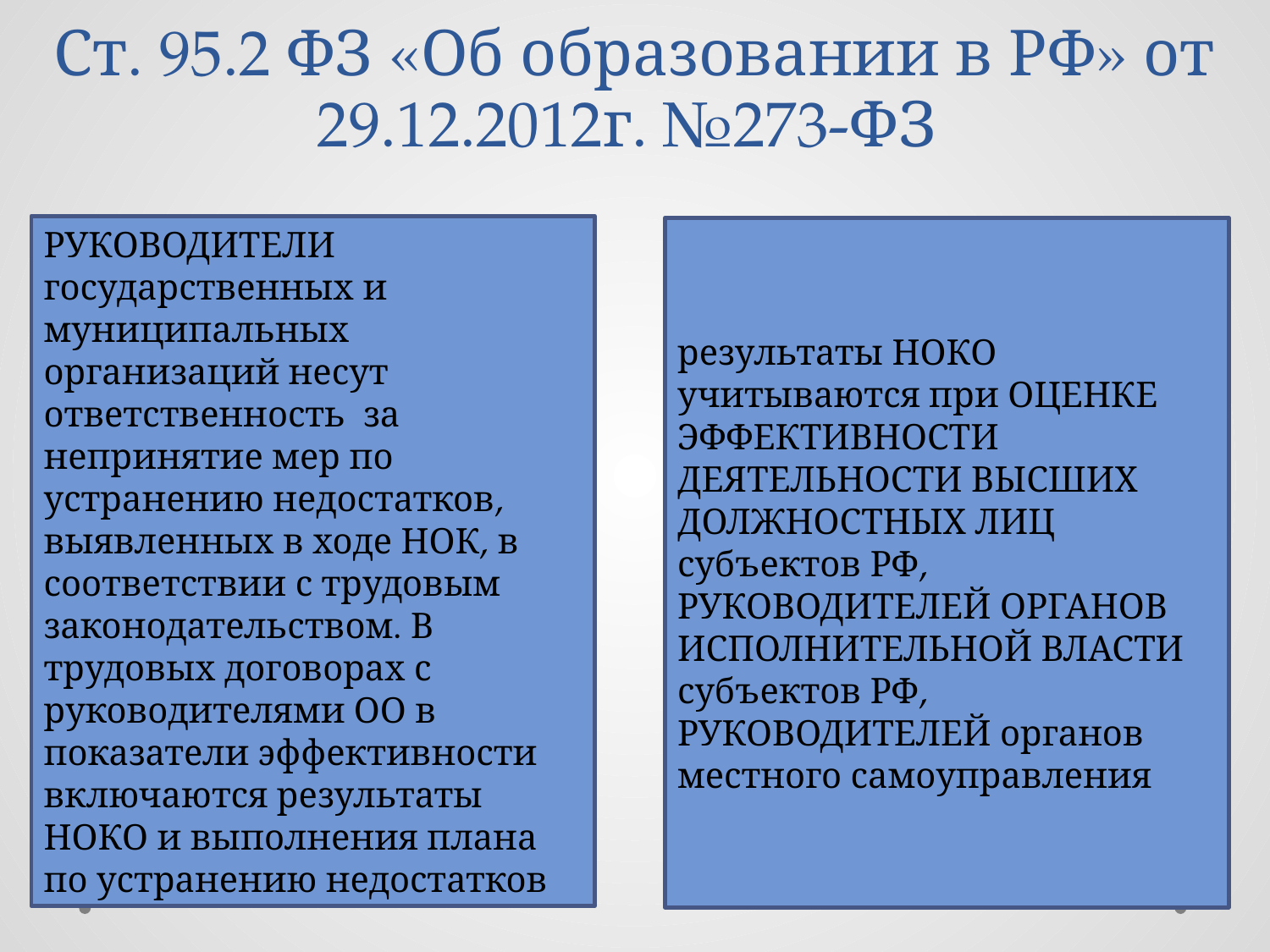

# Ст. 95.2 ФЗ «Об образовании в РФ» от 29.12.2012г. №273-ФЗ
РУКОВОДИТЕЛИ государственных и муниципальных организаций несут ответственность  за непринятие мер по устранению недостатков, выявленных в ходе НОК, в соответствии с трудовым законодательством. В трудовых договорах с руководителями ОО в показатели эффективности включаются результаты НОКО и выполнения плана по устранению недостатков
результаты НОКО учитываются при ОЦЕНКЕ ЭФФЕКТИВНОСТИ ДЕЯТЕЛЬНОСТИ ВЫСШИХ ДОЛЖНОСТНЫХ ЛИЦ субъектов РФ, РУКОВОДИТЕЛЕЙ ОРГАНОВ ИСПОЛНИТЕЛЬНОЙ ВЛАСТИ субъектов РФ, РУКОВОДИТЕЛЕЙ органов местного самоуправления